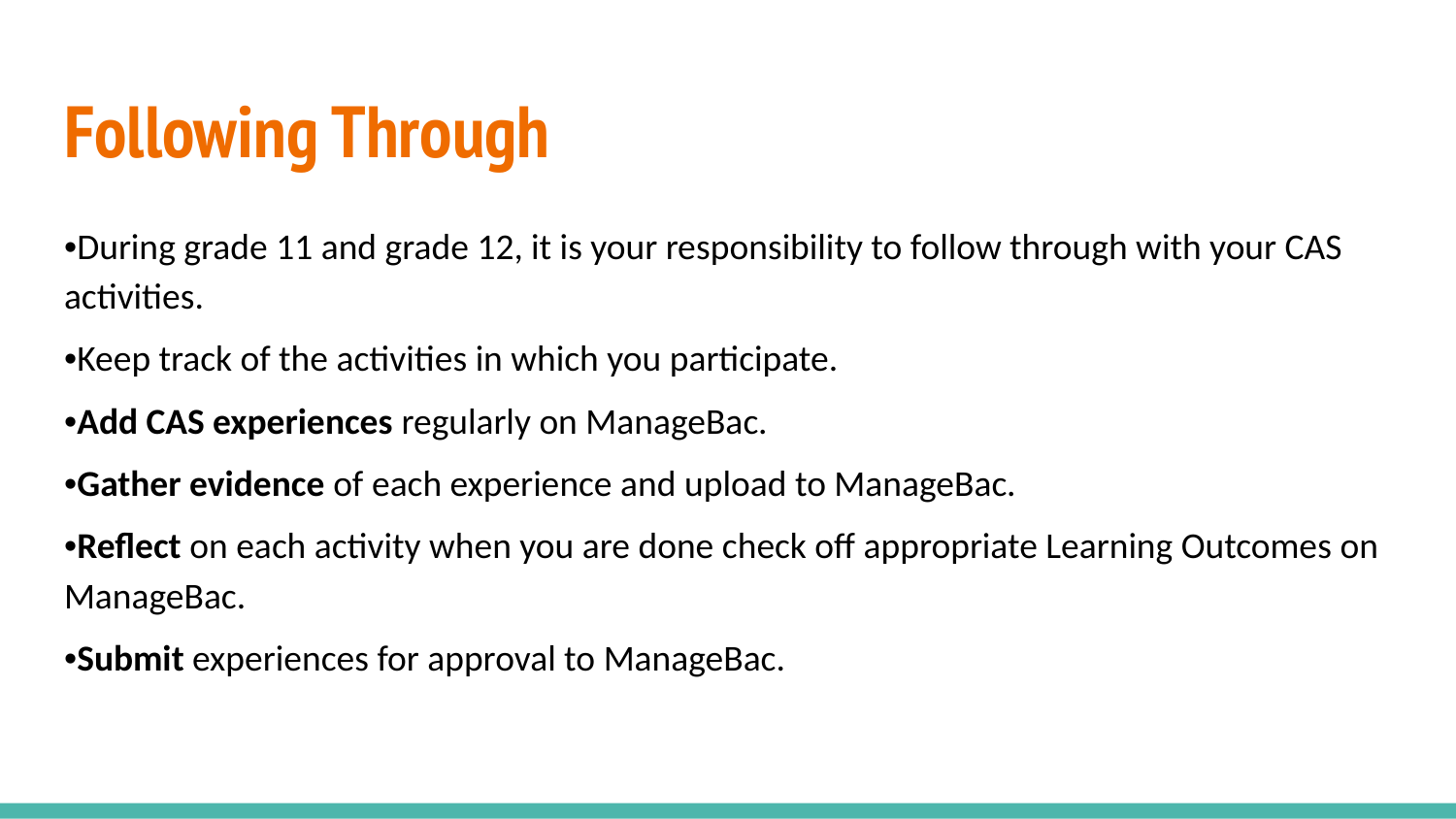

# Following Through
•During grade 11 and grade 12, it is your responsibility to follow through with your CAS activities.
•Keep track of the activities in which you participate.
•Add CAS experiences regularly on ManageBac.
•Gather evidence of each experience and upload to ManageBac.
•Reflect on each activity when you are done check off appropriate Learning Outcomes on ManageBac.
•Submit experiences for approval to ManageBac.